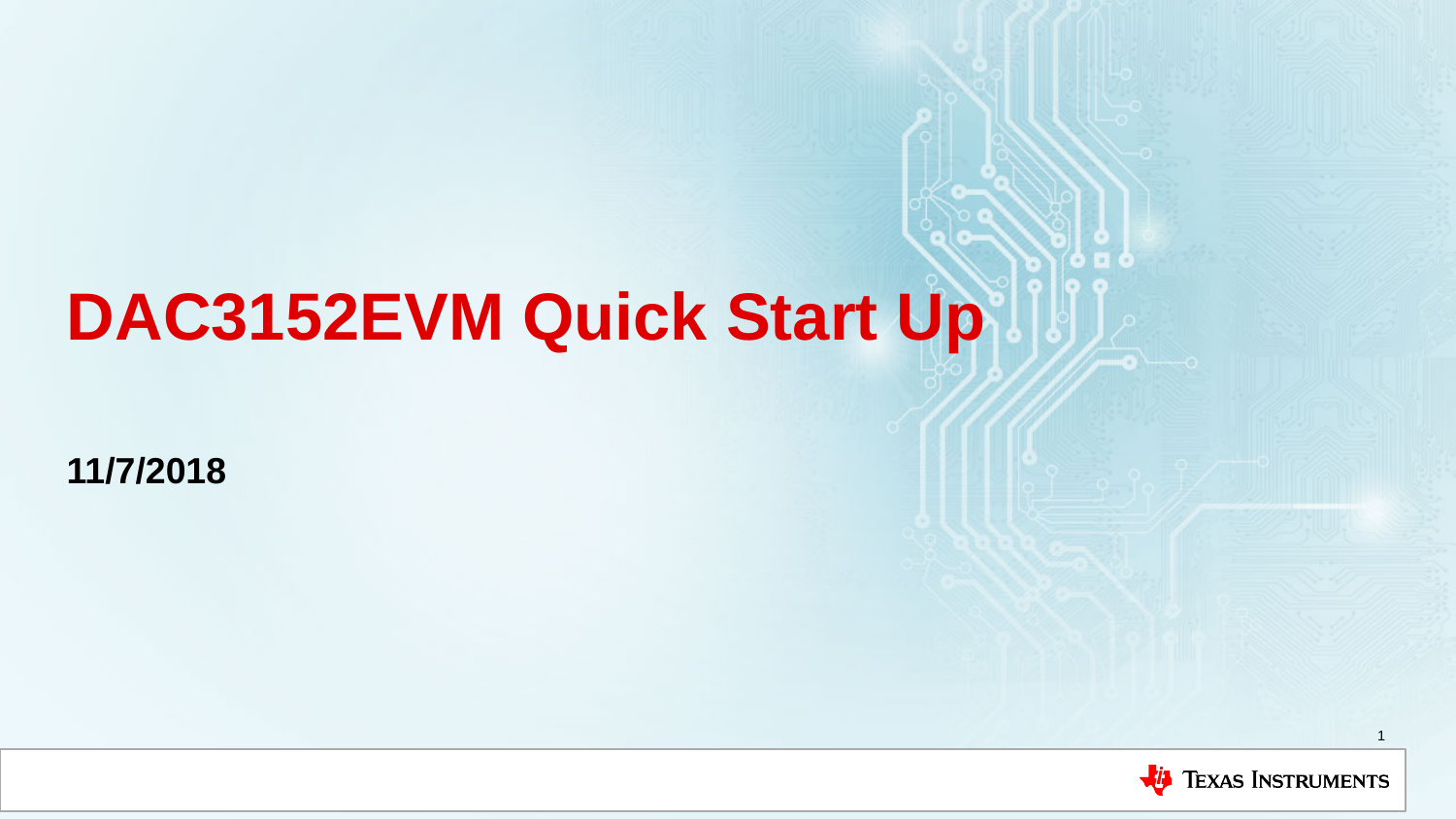

# DAC3152EVM Quick Start Up
11/7/2018
1